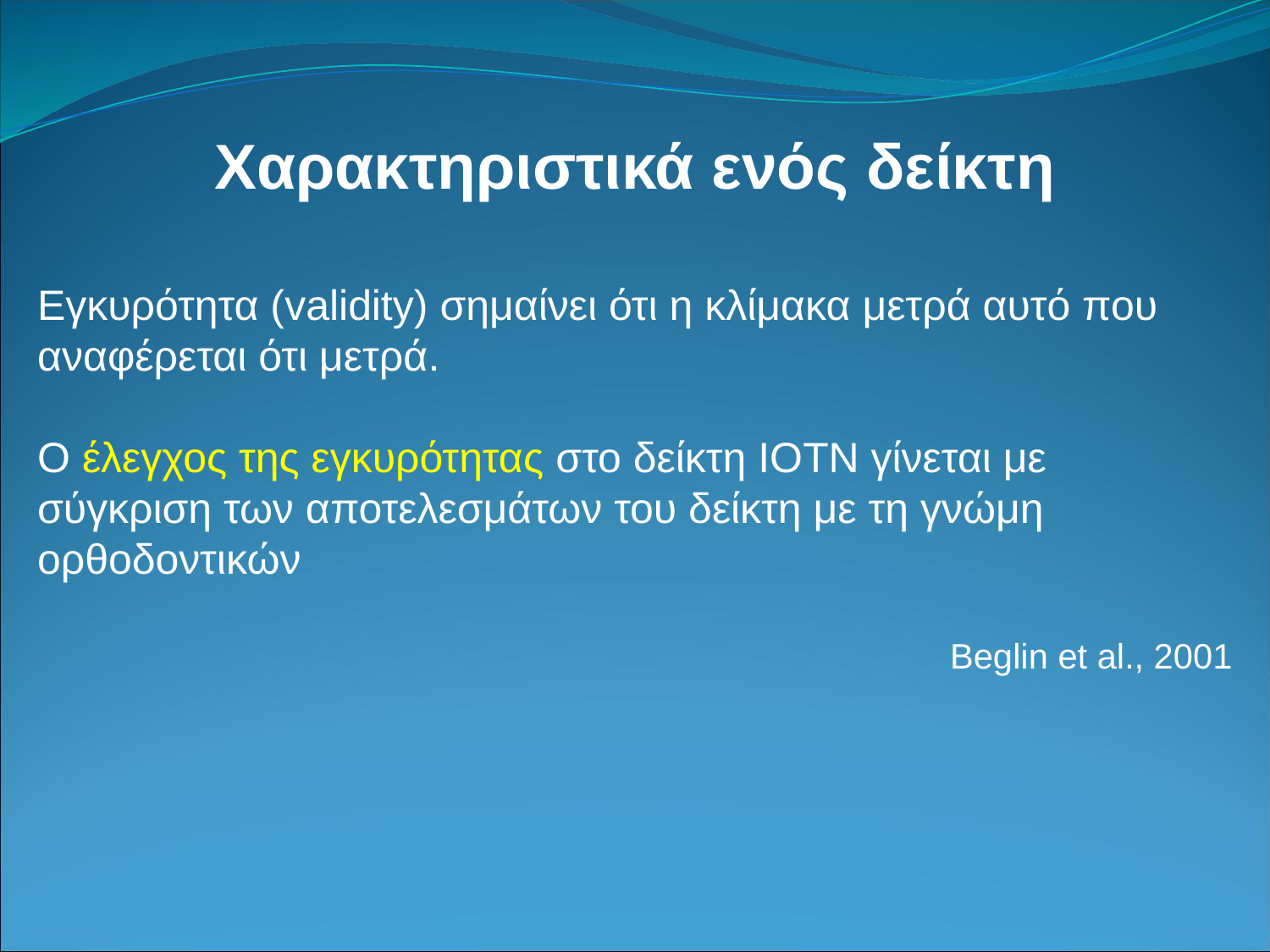

Χαρακτηριστικά ενός δείκτη

Εγκυρότητα (validity) σημαίνει ότι η κλίμακα μετρά αυτό που αναφέρεται ότι μετρά.

Ο έλεγχος της εγκυρότητας στο δείκτη ΙΟΤΝ γίνεται με σύγκριση των αποτελεσμάτων του δείκτη με τη γνώμη ορθοδοντικών

Beglin et al., 2001